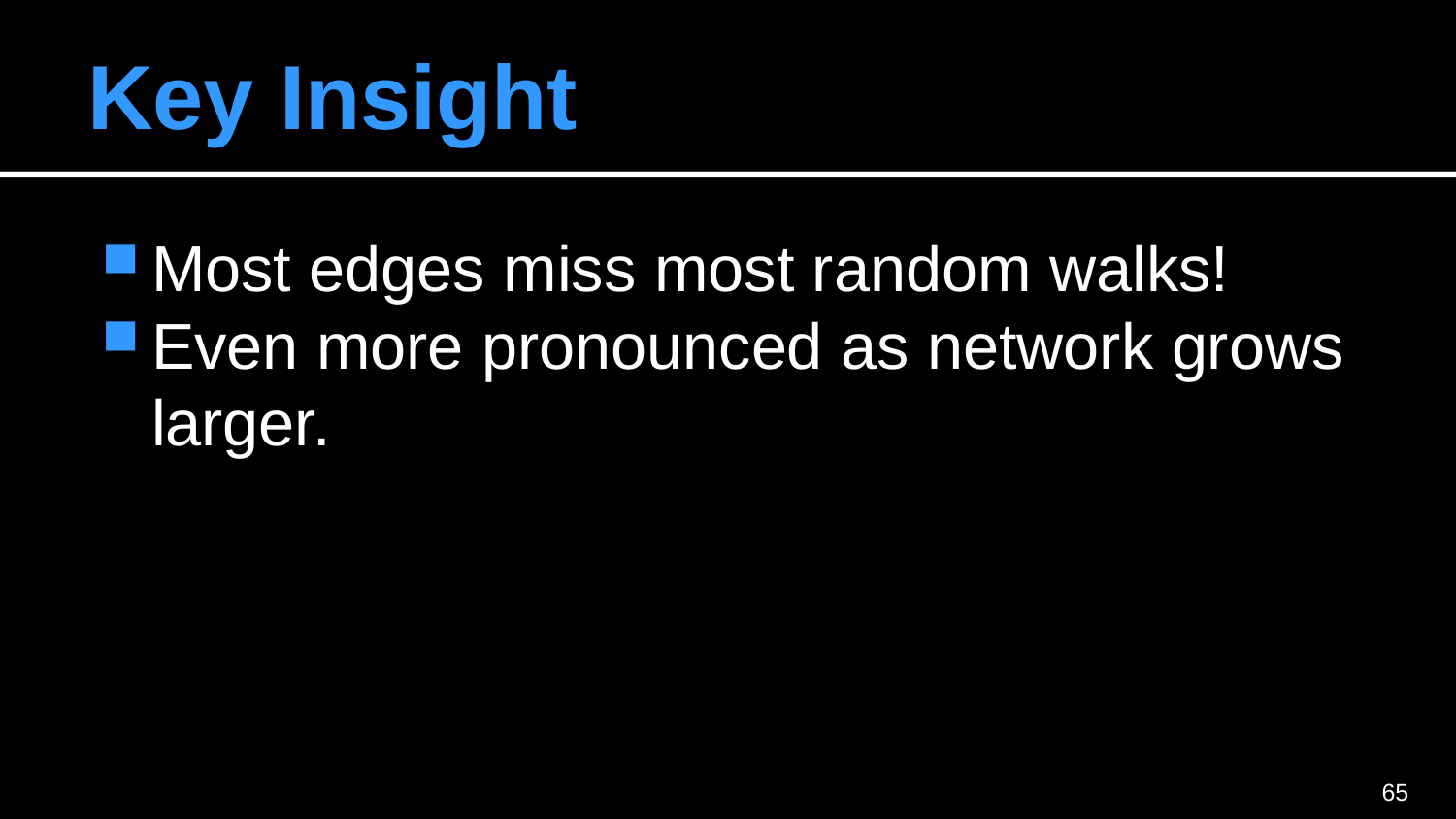

# Key Insight
Most edges miss most random walks!
Even more pronounced as network grows larger.

65